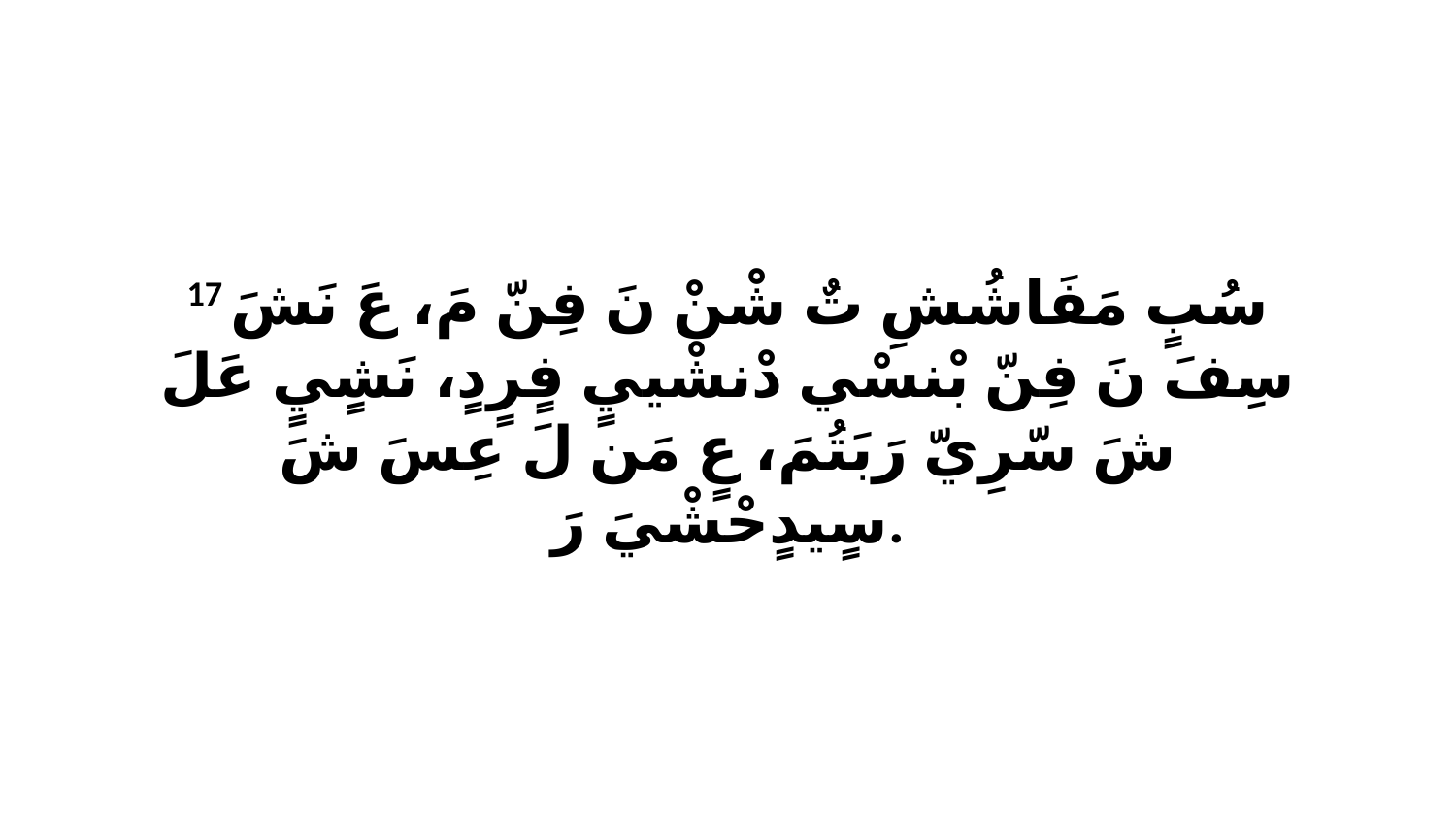

17 سُبٍ مَفَاشُشِ تٌ شْنْ نَ فِنّ مَ، عَ نَشَ سِفَ نَ فِنّ بْنسْي دْنشْييٍ فٍرٍدٍ، نَشٍيٍ عَلَ شَ سّرِيّ رَبَتُمَ، عٍ مَن لَ عِسَ شَ سٍيدٍحْشْيَ رَ.